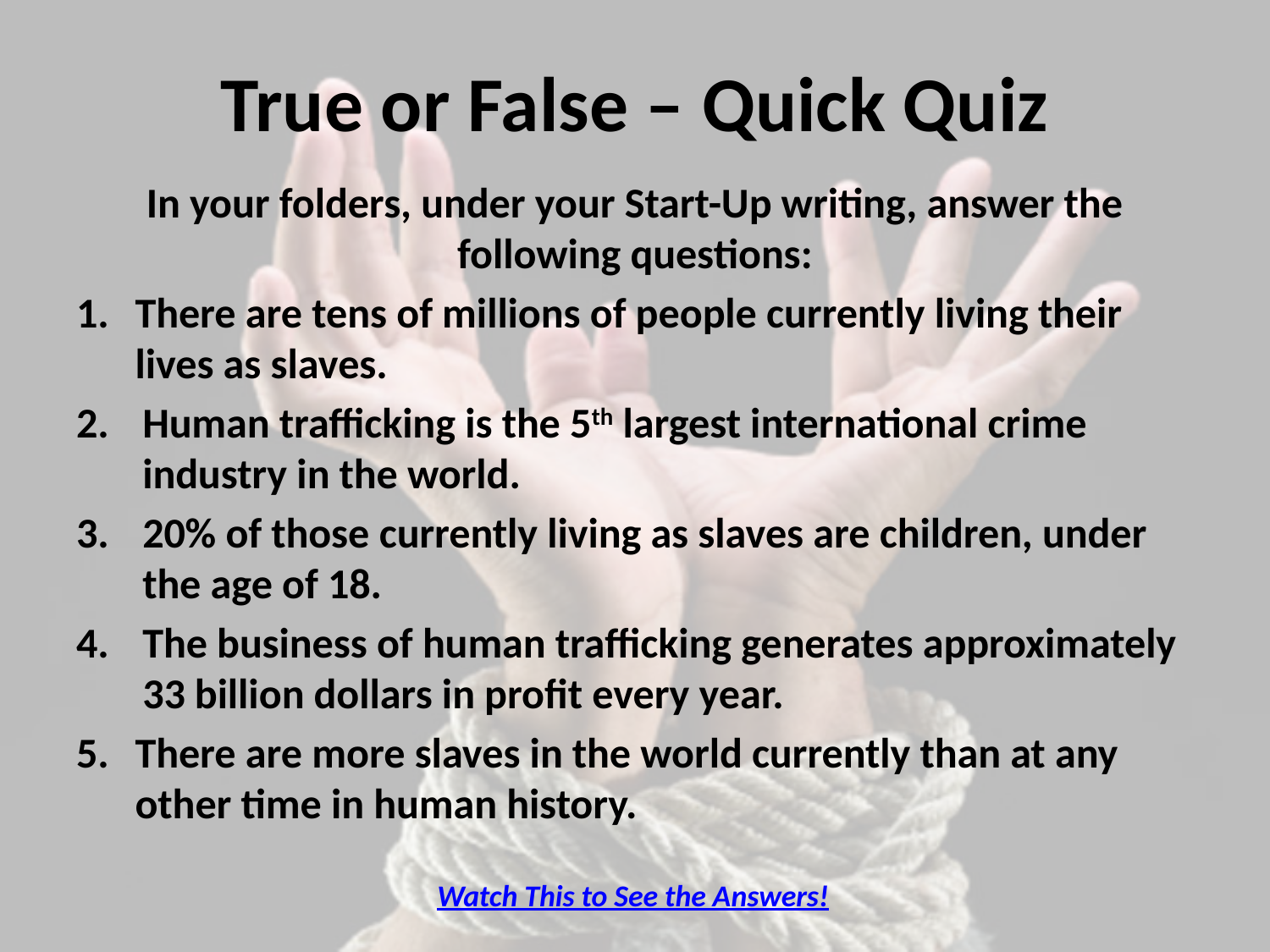

# True or False – Quick Quiz
In your folders, under your Start-Up writing, answer the following questions:
There are tens of millions of people currently living their lives as slaves.
Human trafficking is the 5th largest international crime industry in the world.
20% of those currently living as slaves are children, under the age of 18.
The business of human trafficking generates approximately 33 billion dollars in profit every year.
There are more slaves in the world currently than at any other time in human history.

Watch This to See the Answers!